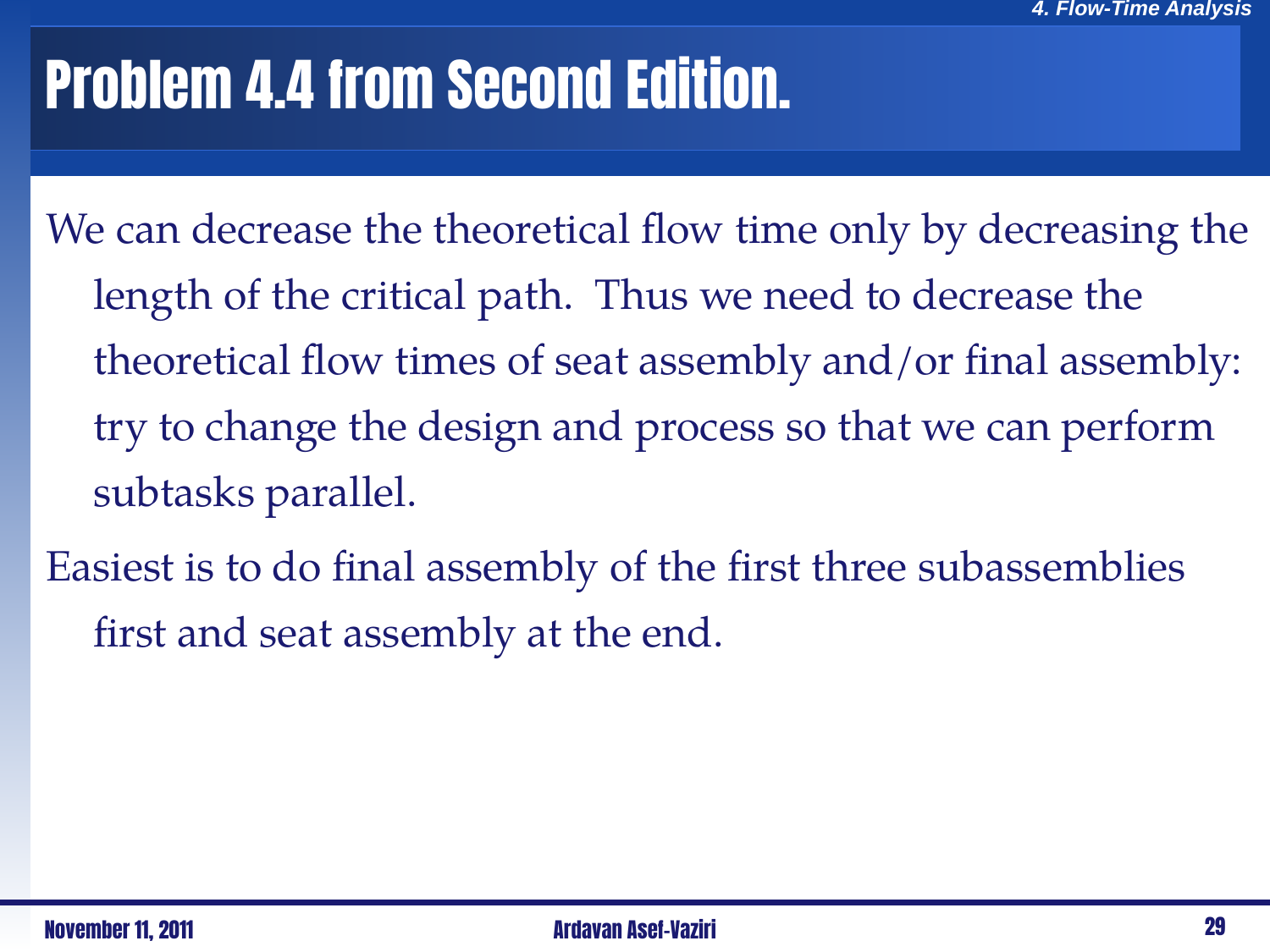

# Problem 4.4 from Second Edition.
We can decrease the theoretical flow time only by decreasing the length of the critical path.  Thus we need to decrease the theoretical flow times of seat assembly and/or final assembly: try to change the design and process so that we can perform subtasks parallel.
Easiest is to do final assembly of the first three subassemblies first and seat assembly at the end.

November 11, 2011
Ardavan Asef-Vaziri
29